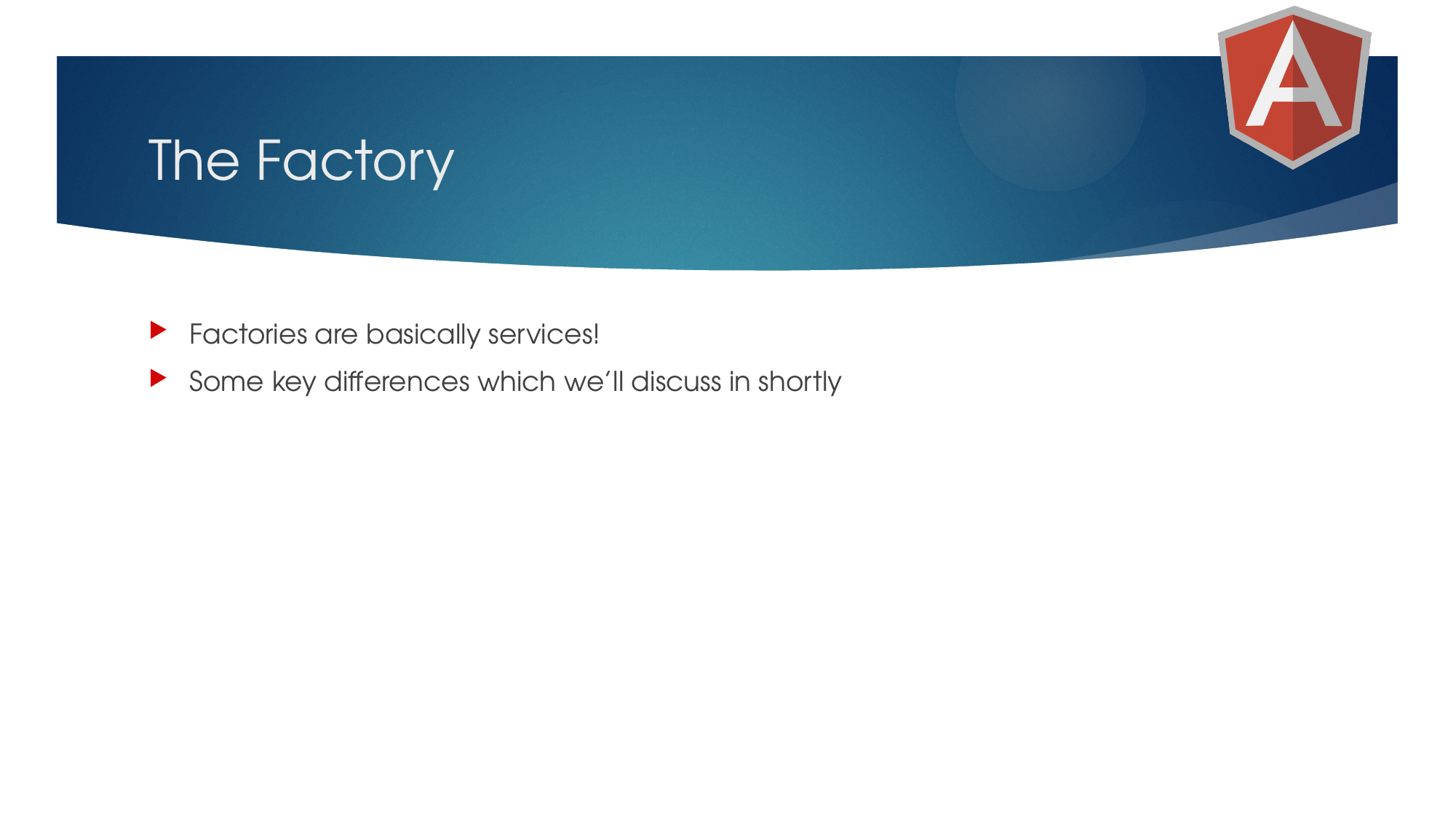

# The Factory
Factories are basically services!
Some key differences which we’ll discuss in shortly